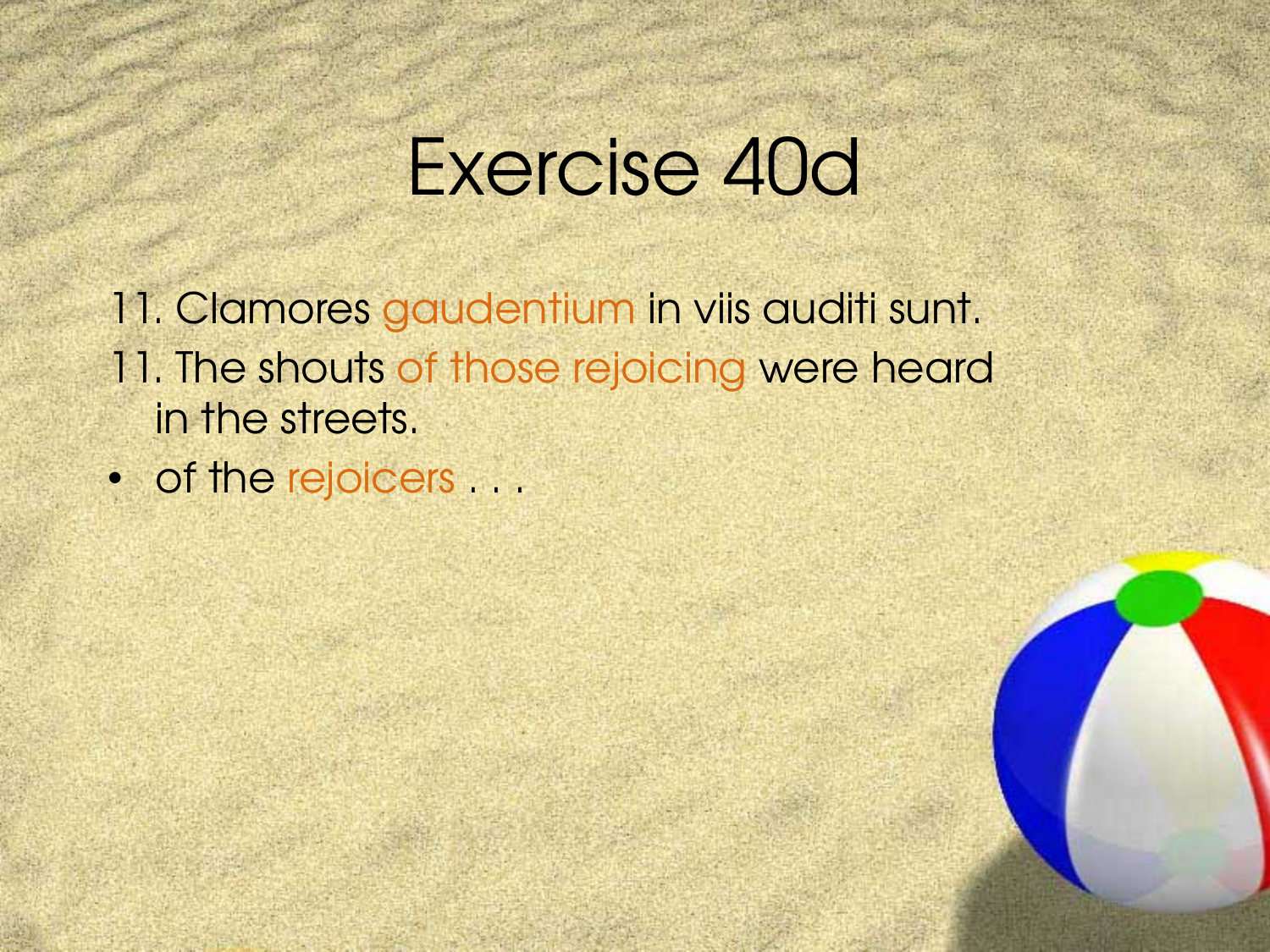

# Exercise 40d
11. Clamores gaudentium in viis auditi sunt.
11. The shouts of those rejoicing were heard in the streets.
of the rejoicers . . .